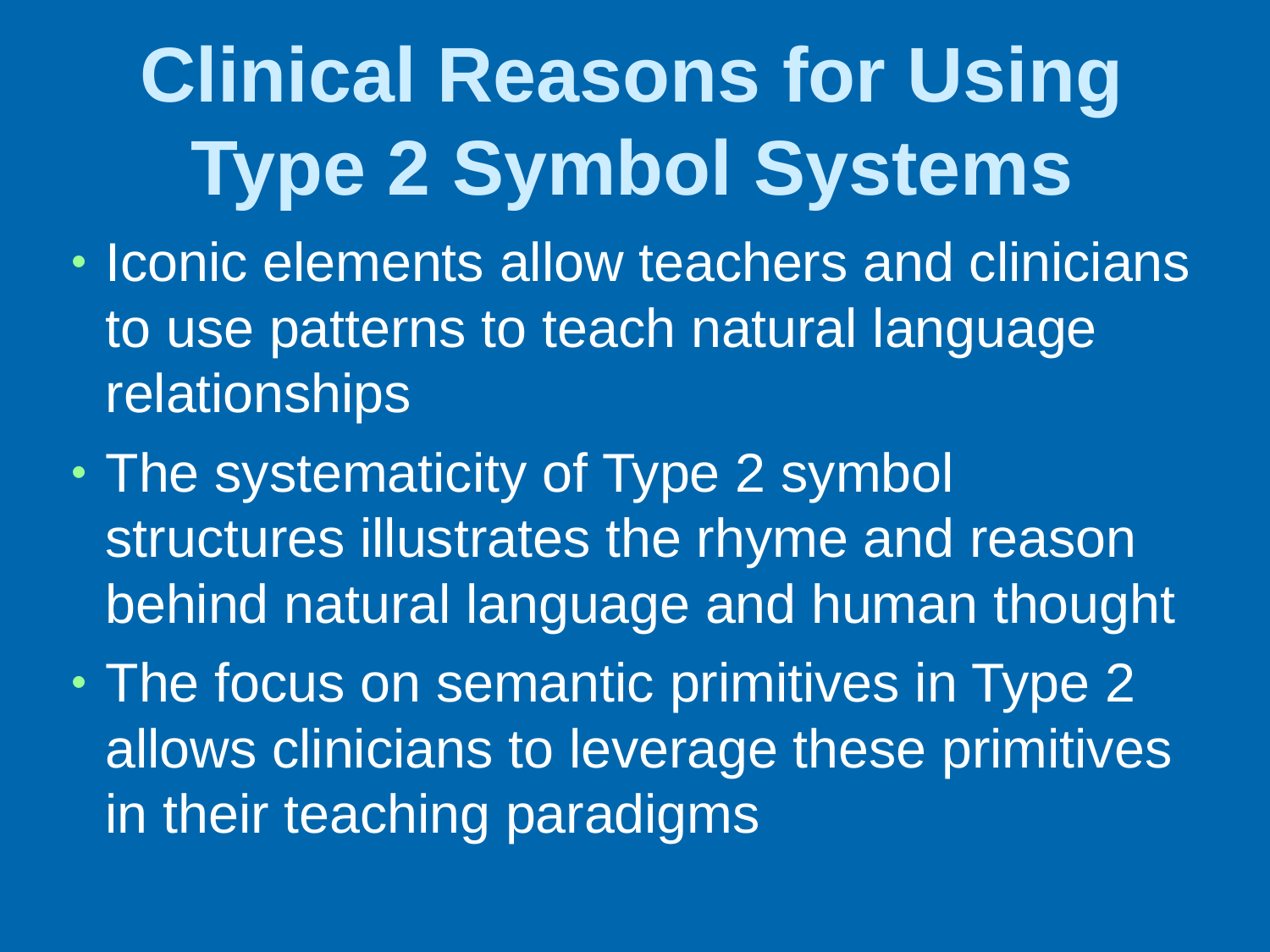

# Clinical Reasons for Using Type 2 Symbol Systems
Iconic elements allow teachers and clinicians to use patterns to teach natural language relationships
The systematicity of Type 2 symbol structures illustrates the rhyme and reason behind natural language and human thought
The focus on semantic primitives in Type 2 allows clinicians to leverage these primitives in their teaching paradigms